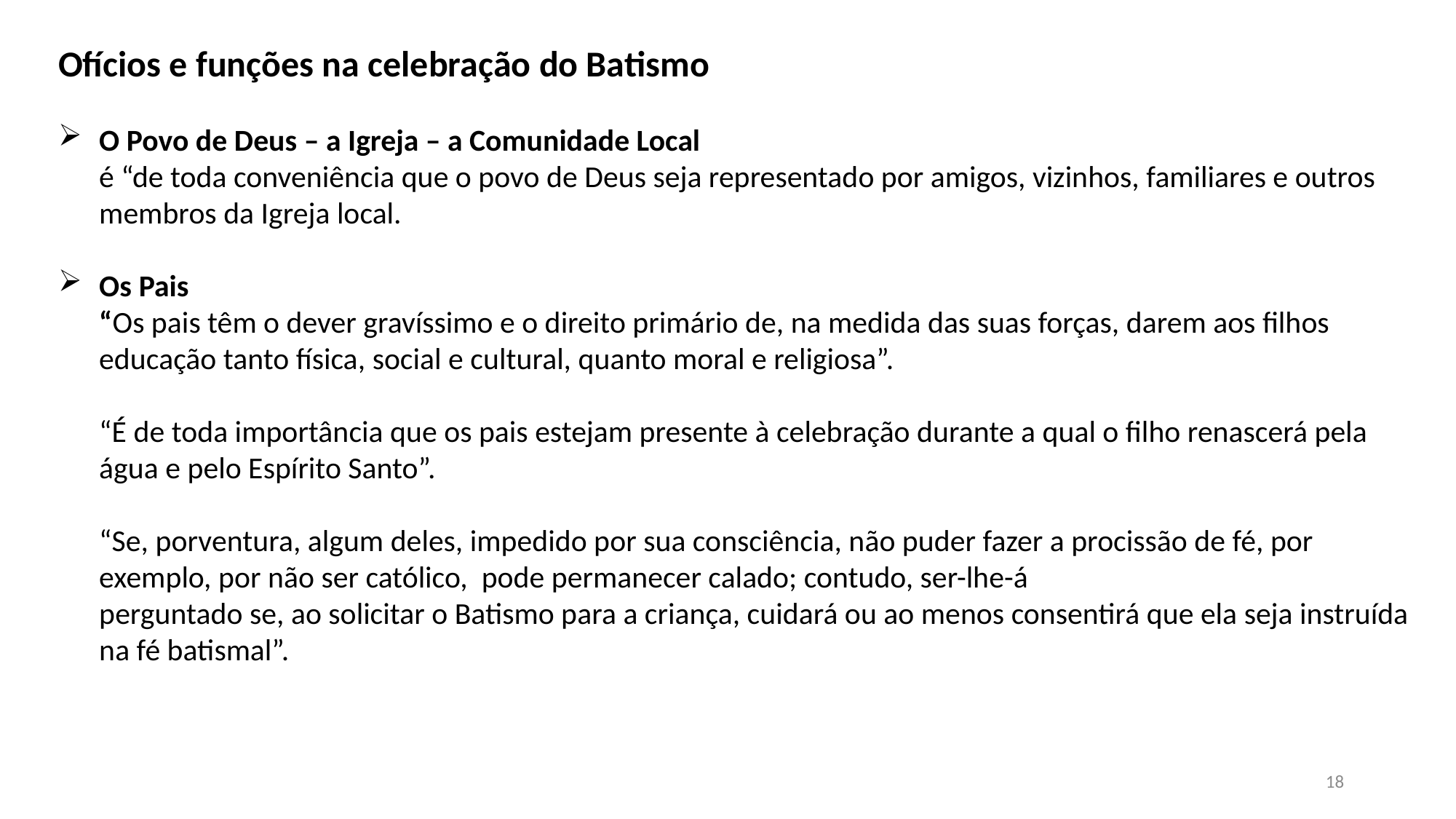

Ofícios e funções na celebração do Batismo

O Povo de Deus – a Igreja – a Comunidade Local
é “de toda conveniência que o povo de Deus seja representado por amigos, vizinhos, familiares e outros membros da Igreja local.
Os Pais
“Os pais têm o dever gravíssimo e o direito primário de, na medida das suas forças, darem aos filhos educação tanto física, social e cultural, quanto moral e religiosa”.
“É de toda importância que os pais estejam presente à celebração durante a qual o filho renascerá pela água e pelo Espírito Santo”.
“Se, porventura, algum deles, impedido por sua consciência, não puder fazer a procissão de fé, por exemplo, por não ser católico,  pode permanecer calado; contudo, ser-lhe-á
perguntado se, ao solicitar o Batismo para a criança, cuidará ou ao menos consentirá que ela seja instruída na fé batismal”.

18